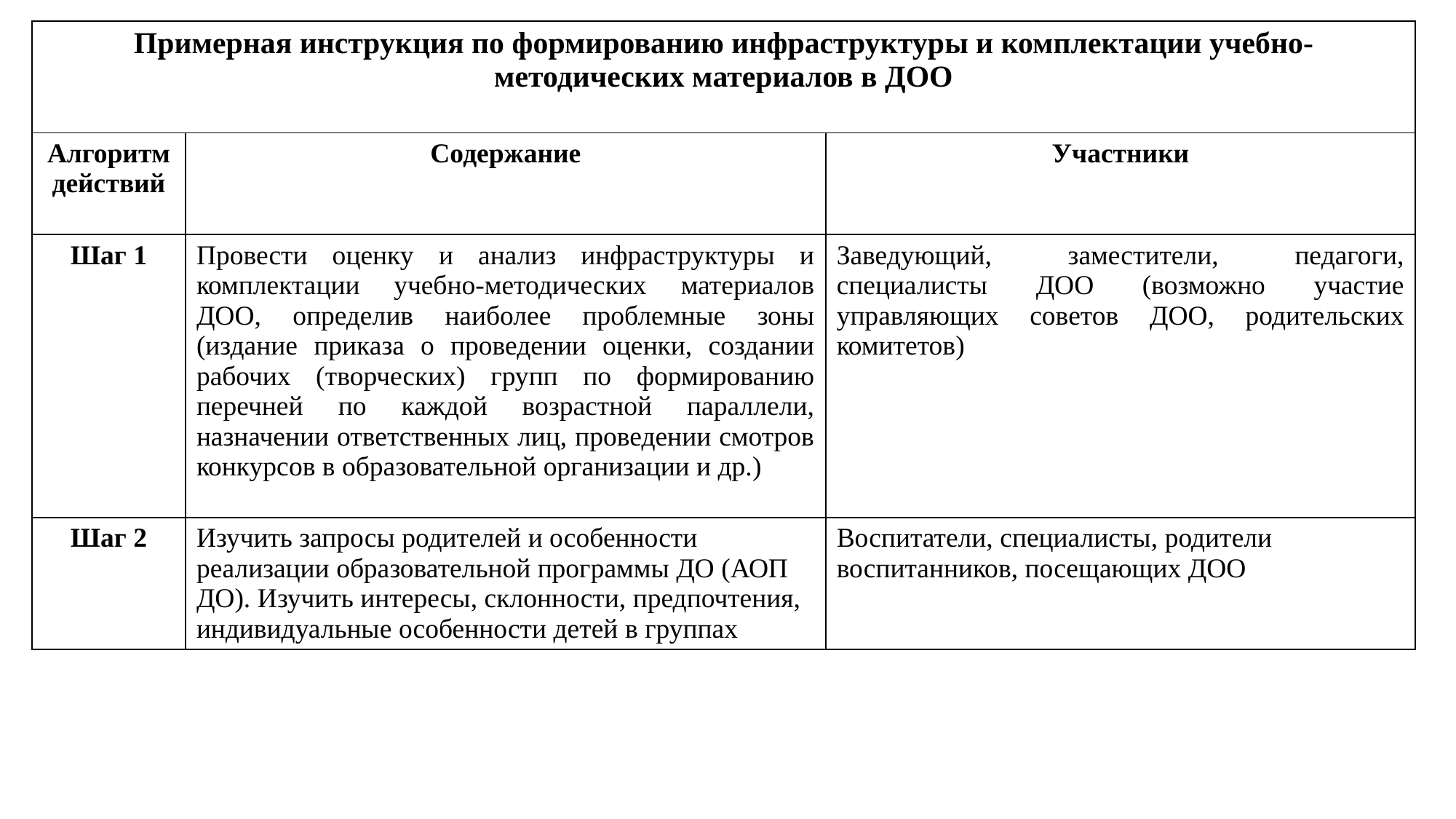

| Примерная инструкция по формированию инфраструктуры и комплектации учебно-методических материалов в ДОО |  |  |
| --- | --- | --- |
| Алгоритм действий | Содержание | Участники |
| Шаг 1 | Провести оценку и анализ инфраструктуры и комплектации учебно-методических материалов ДОО, определив наиболее проблемные зоны (издание приказа о проведении оценки, создании рабочих (творческих) групп по формированию перечней по каждой возрастной параллели, назначении ответственных лиц, проведении смотров конкурсов в образовательной организации и др.) | Заведующий, заместители, педагоги, специалисты ДОО (возможно участие управляющих советов ДОО, родительских комитетов) |
| Шаг 2 | Изучить запросы родителей и особенности реализации образовательной программы ДО (АОП ДО). Изучить интересы, склонности, предпочтения, индивидуальные особенности детей в группах | Воспитатели, специалисты, родители воспитанников, посещающих ДОО |